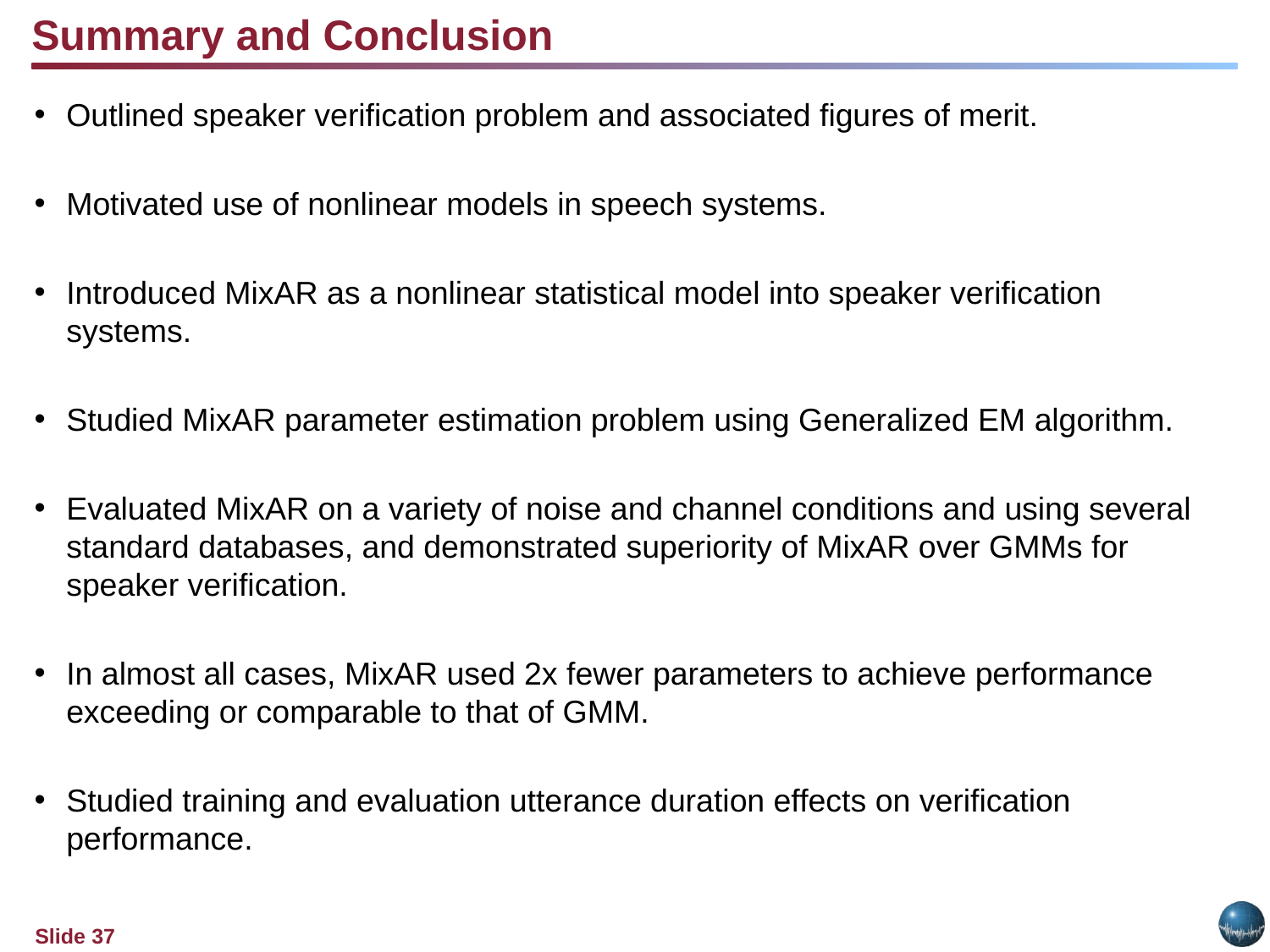

Summary and Conclusion
Outlined speaker verification problem and associated figures of merit.

Motivated use of nonlinear models in speech systems.

Introduced MixAR as a nonlinear statistical model into speaker verification systems.

Studied MixAR parameter estimation problem using Generalized EM algorithm.

Evaluated MixAR on a variety of noise and channel conditions and using several standard databases, and demonstrated superiority of MixAR over GMMs for speaker verification.

In almost all cases, MixAR used 2x fewer parameters to achieve performance exceeding or comparable to that of GMM.

Studied training and evaluation utterance duration effects on verification performance.